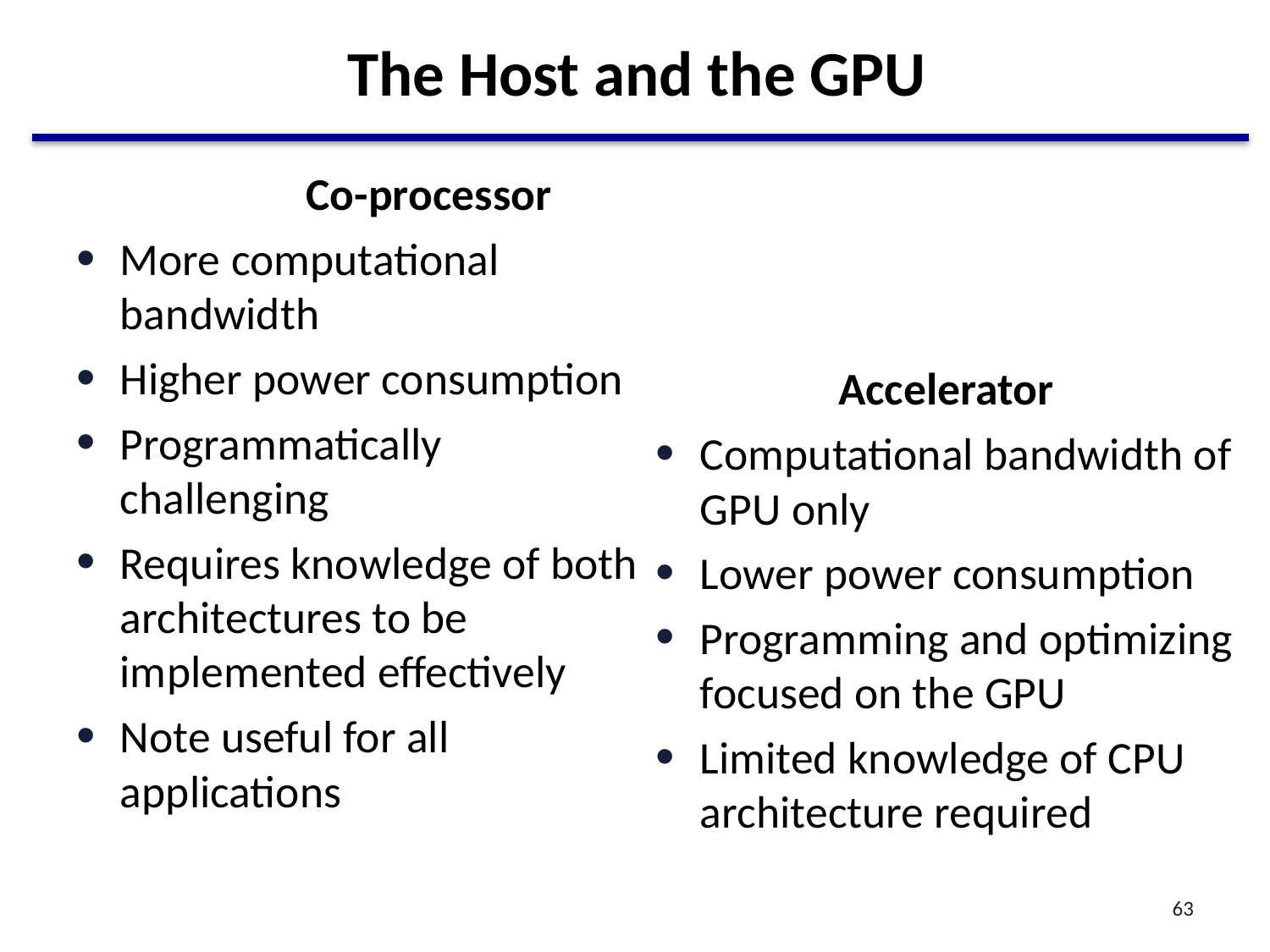

# The Host and the GPU
	Co-processor
More computational bandwidth
Higher power consumption
Programmatically challenging
Requires knowledge of both architectures to be implemented effectively
Note useful for all applications

Accelerator
Computational bandwidth of GPU only
Lower power consumption
Programming and optimizing focused on the GPU
Limited knowledge of CPU architecture required
63